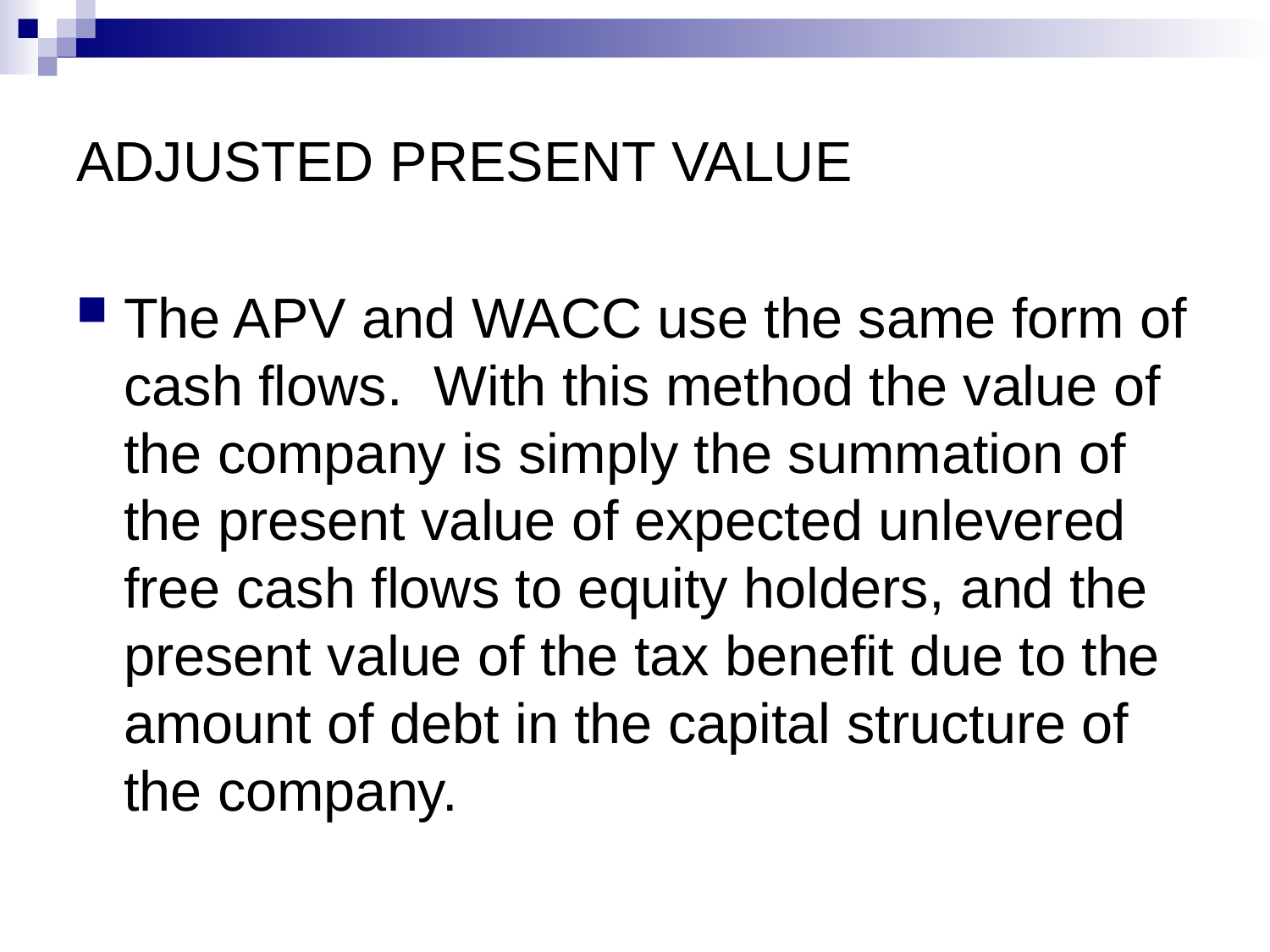

# ADJUSTED PRESENT VALUE
The APV and WACC use the same form of cash flows.  With this method the value of the company is simply the summation of the present value of expected unlevered free cash flows to equity holders, and the present value of the tax benefit due to the amount of debt in the capital structure of the company.